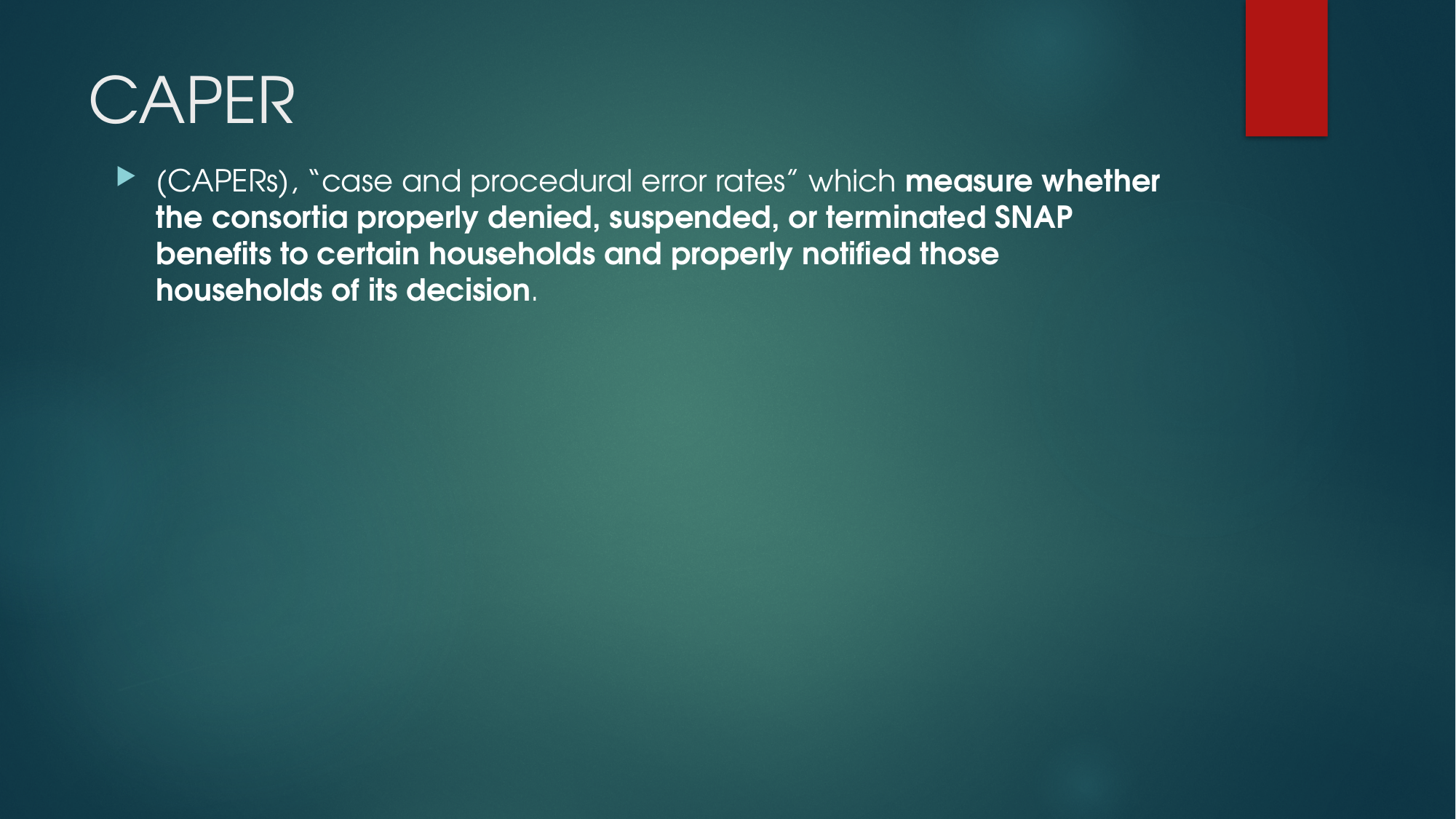

# CAPER
(CAPERs), “case and procedural error rates” which measure whether the consortia properly denied, suspended, or terminated SNAP benefits to certain households and properly notified those households of its decision.